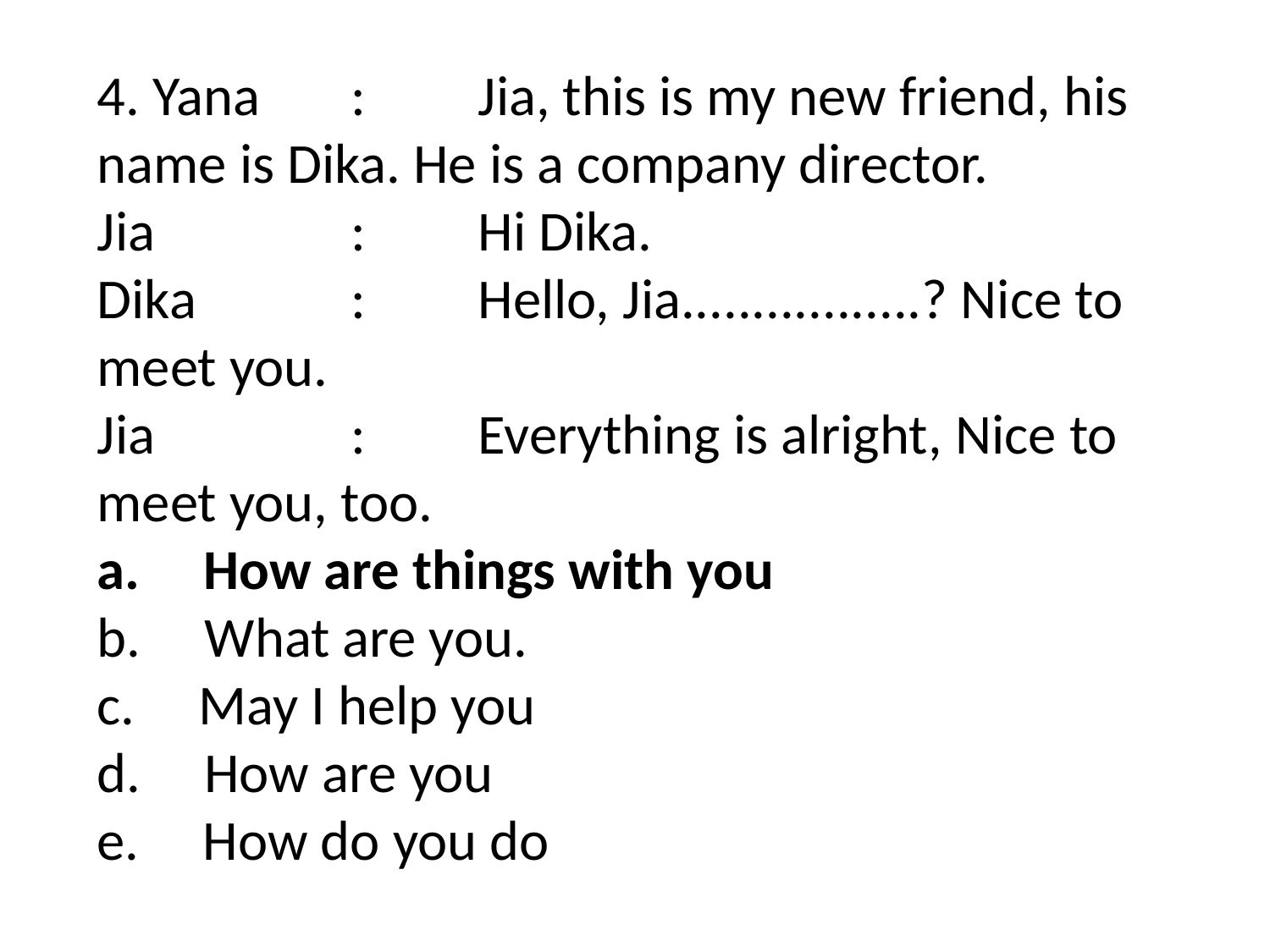

4. Yana	:	Jia, this is my new friend, his name is Dika. He is a company director.
Jia		:	Hi Dika.
Dika		:	Hello, Jia.................? Nice to meet you.
Jia		:	Everything is alright, Nice to meet you, too.
a.     How are things with you
b.     What are you.
c.     May I help you
d.     How are you
e.     How do you do